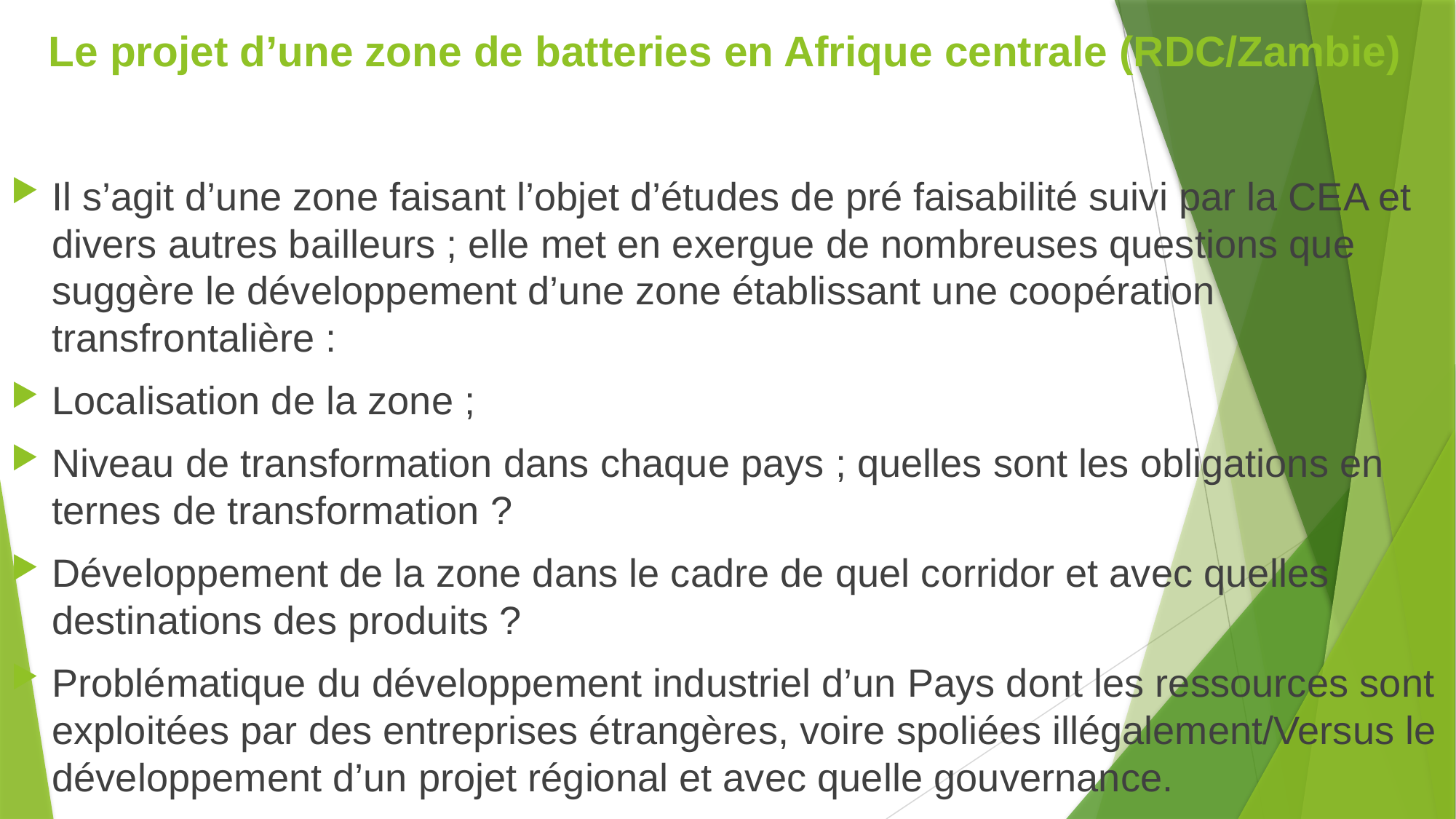

# Le projet d’une zone de batteries en Afrique centrale (RDC/Zambie)
Il s’agit d’une zone faisant l’objet d’études de pré faisabilité suivi par la CEA et divers autres bailleurs ; elle met en exergue de nombreuses questions que suggère le développement d’une zone établissant une coopération transfrontalière :
Localisation de la zone ;
Niveau de transformation dans chaque pays ; quelles sont les obligations en ternes de transformation ?
Développement de la zone dans le cadre de quel corridor et avec quelles destinations des produits ?
Problématique du développement industriel d’un Pays dont les ressources sont exploitées par des entreprises étrangères, voire spoliées illégalement/Versus le développement d’un projet régional et avec quelle gouvernance.